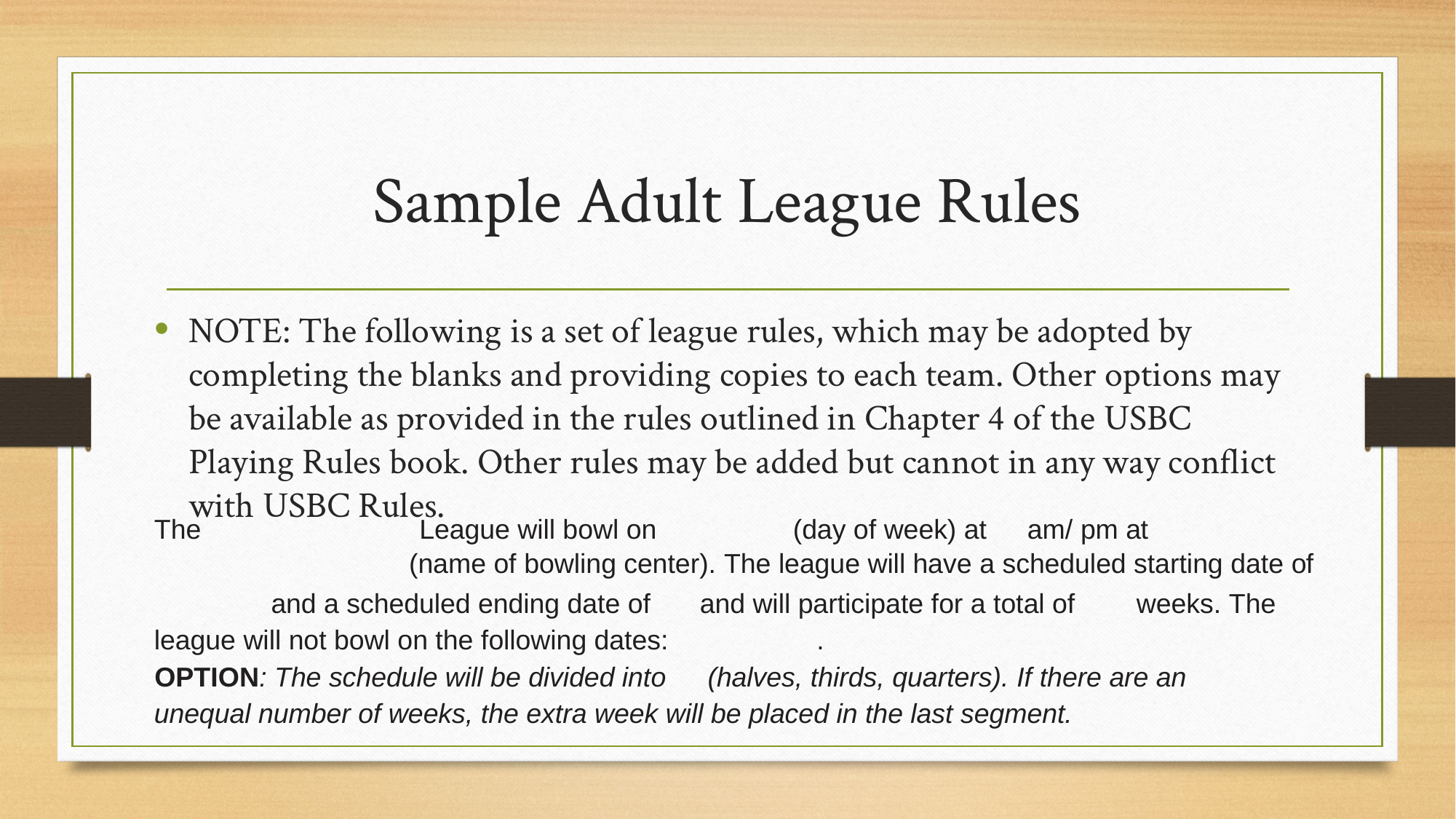

# Sample Adult League Rules
NOTE: The following is a set of league rules, which may be adopted by completing the blanks and providing copies to each team. Other options may be available as provided in the rules outlined in Chapter 4 of the USBC Playing Rules book. Other rules may be added but cannot in any way conflict with USBC Rules.

The 	League will bowl on 	(day of week) at 	am/ pm at
	(name of bowling center). The league will have a scheduled starting date of
	 and a scheduled ending date of 	and will participate for a total of 	weeks. The league will not bowl on the following dates: 		 .
OPTION: The schedule will be divided into	 (halves, thirds, quarters). If there are an unequal number of weeks, the extra week will be placed in the last segment.